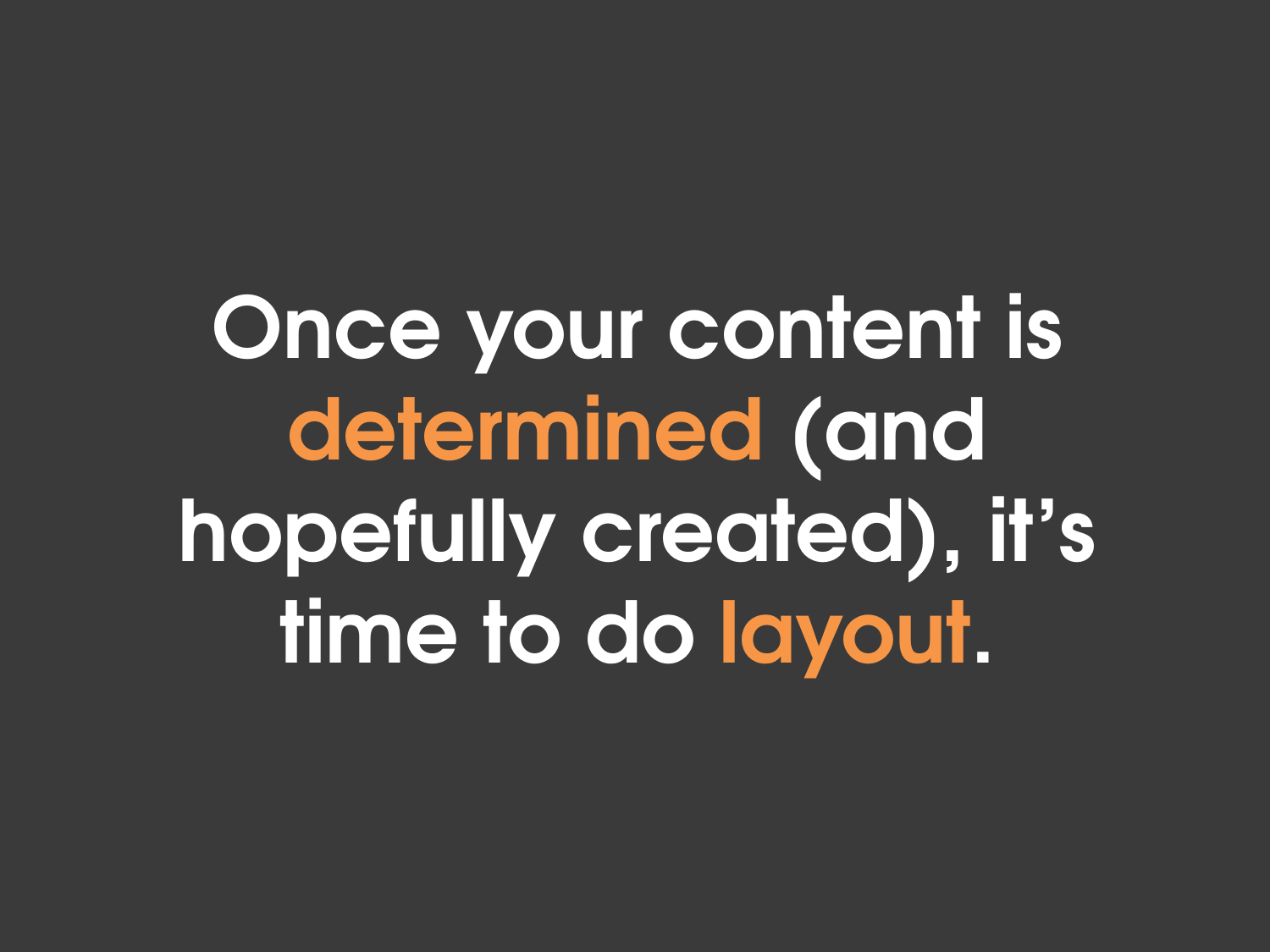

Once your content is determined (and hopefully created), it’s time to do layout.